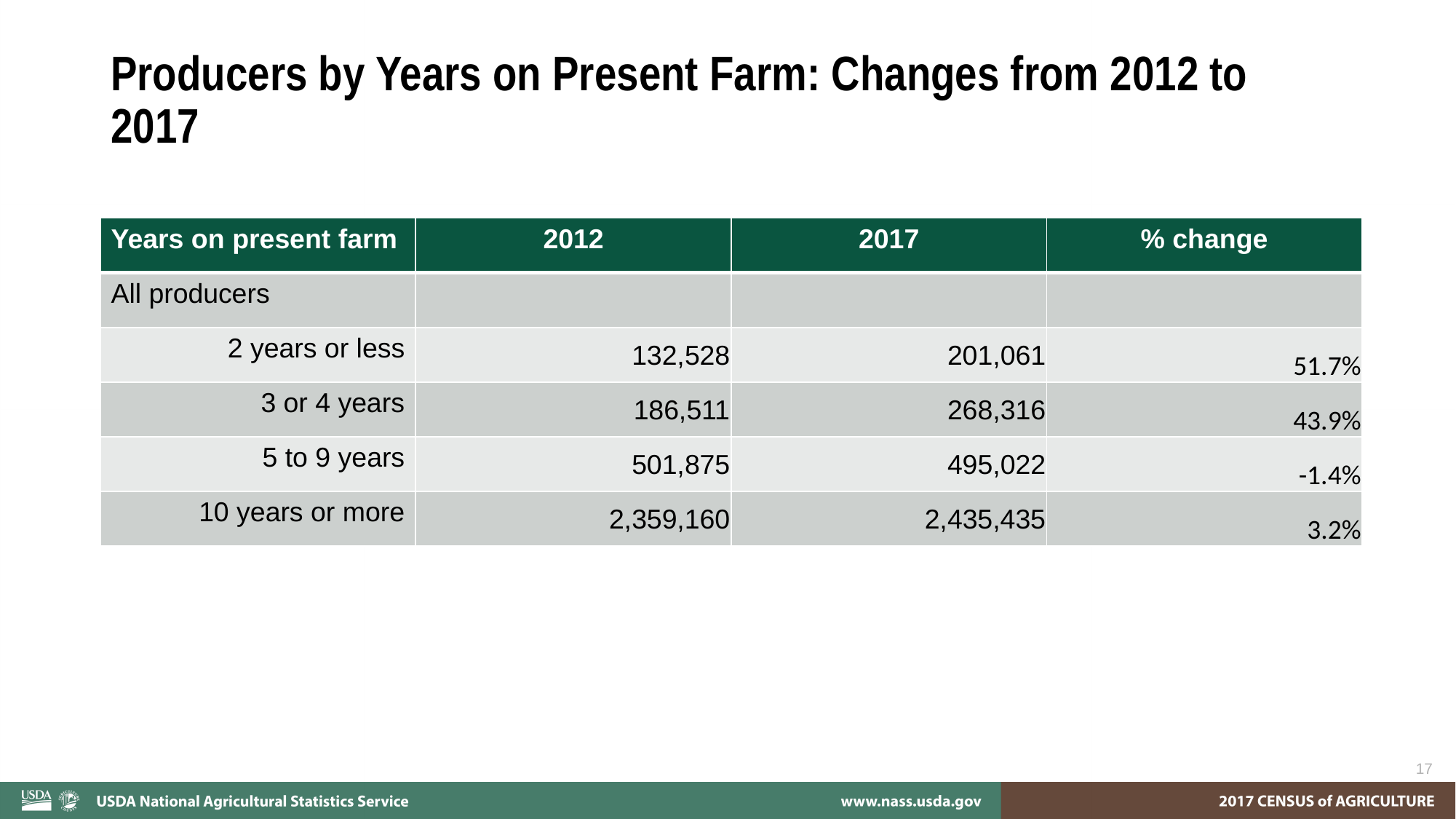

# Producers by Years on Present Farm: Changes from 2012 to 2017
| Years on present farm | 2012 | 2017 | % change |
| --- | --- | --- | --- |
| All producers |  |  |  |
| 2 years or less | 132,528 | 201,061 | 51.7% |
| 3 or 4 years | 186,511 | 268,316 | 43.9% |
| 5 to 9 years | 501,875 | 495,022 | -1.4% |
| 10 years or more | 2,359,160 | 2,435,435 | 3.2% |
17